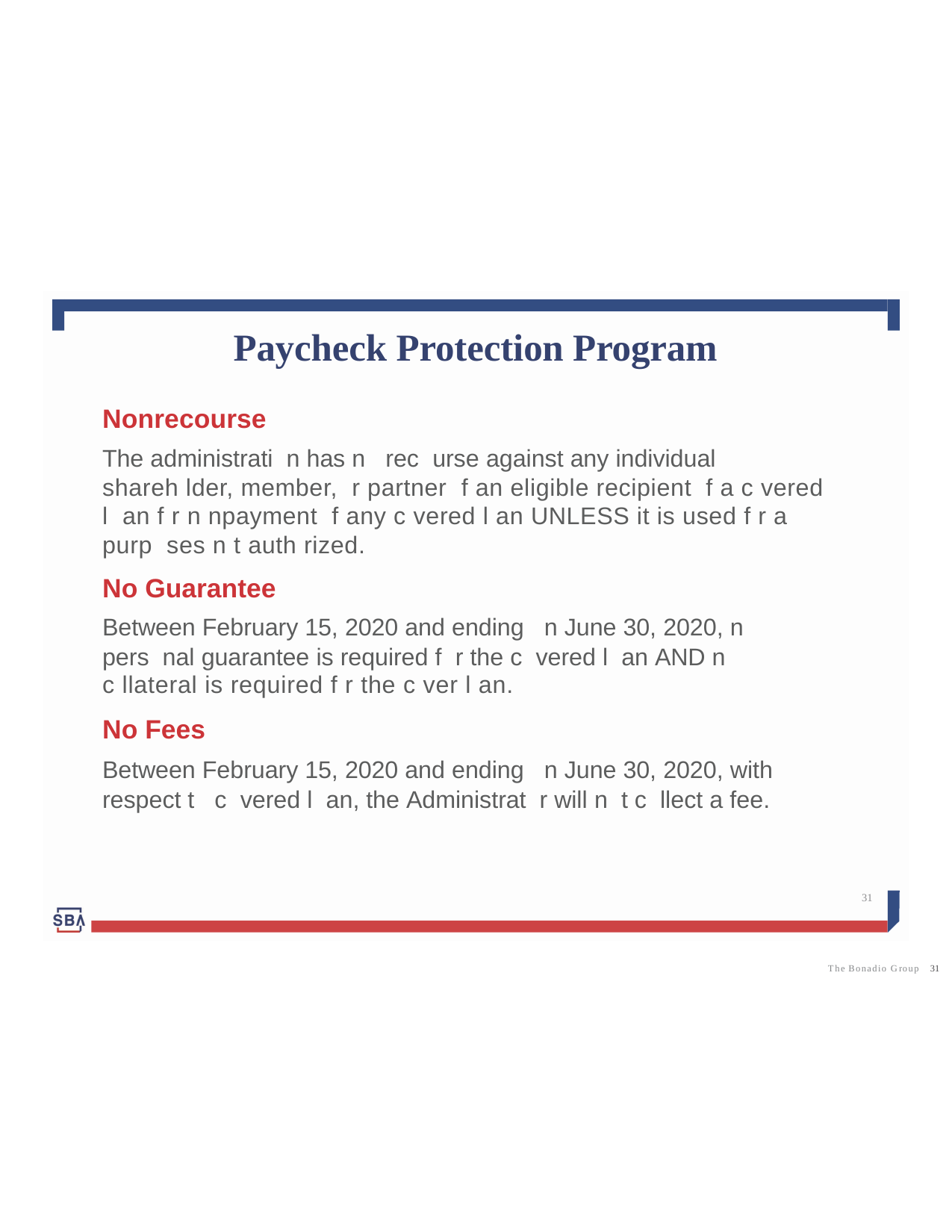

Paycheck Protection Program
Nonrecourse
The administrati  n has n   rec  urse against any individual
shareh lder, member,  r partner  f an eligible recipient  f a c vered l  an f r n npayment  f any c vered l an UNLESS it is used f r a purp  ses n t auth rized.
No Guarantee
Between February 15, 2020 and ending   n June 30, 2020, n
pers  nal guarantee is required f  r the c  vered l  an AND n
c llateral is required f r the c ver l an.
No Fees
Between February 15, 2020 and ending   n June 30, 2020, with
respect t   c  vered l  an, the Administrat  r will n  t c  llect a fee.
31

The Bonadio Group   31